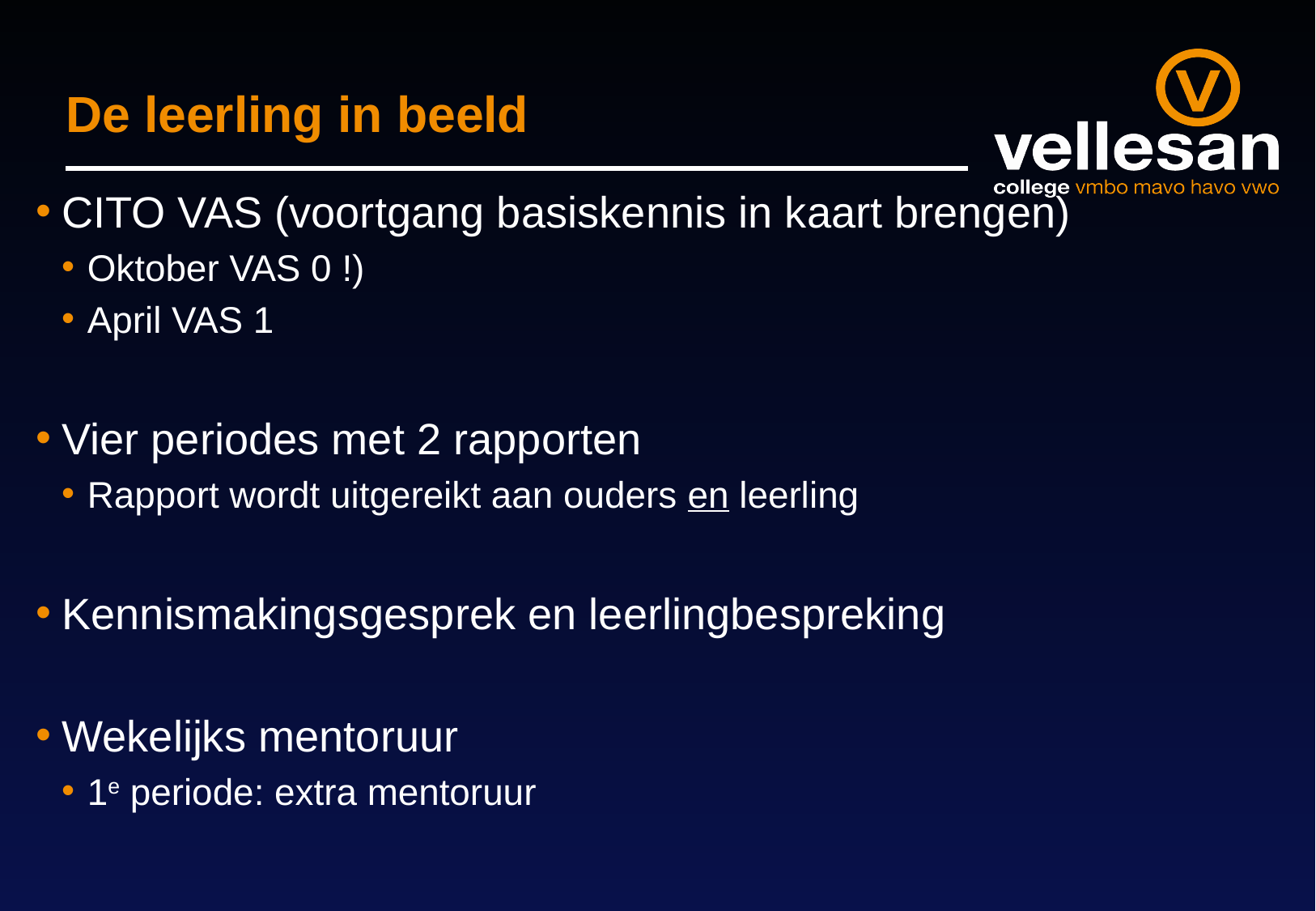

# De leerling in beeld
CITO VAS (voortgang basiskennis in kaart brengen)
Oktober VAS 0 !)
April VAS 1

Vier periodes met 2 rapporten
Rapport wordt uitgereikt aan ouders en leerling

Kennismakingsgesprek en leerlingbespreking

Wekelijks mentoruur
1e periode: extra mentoruur